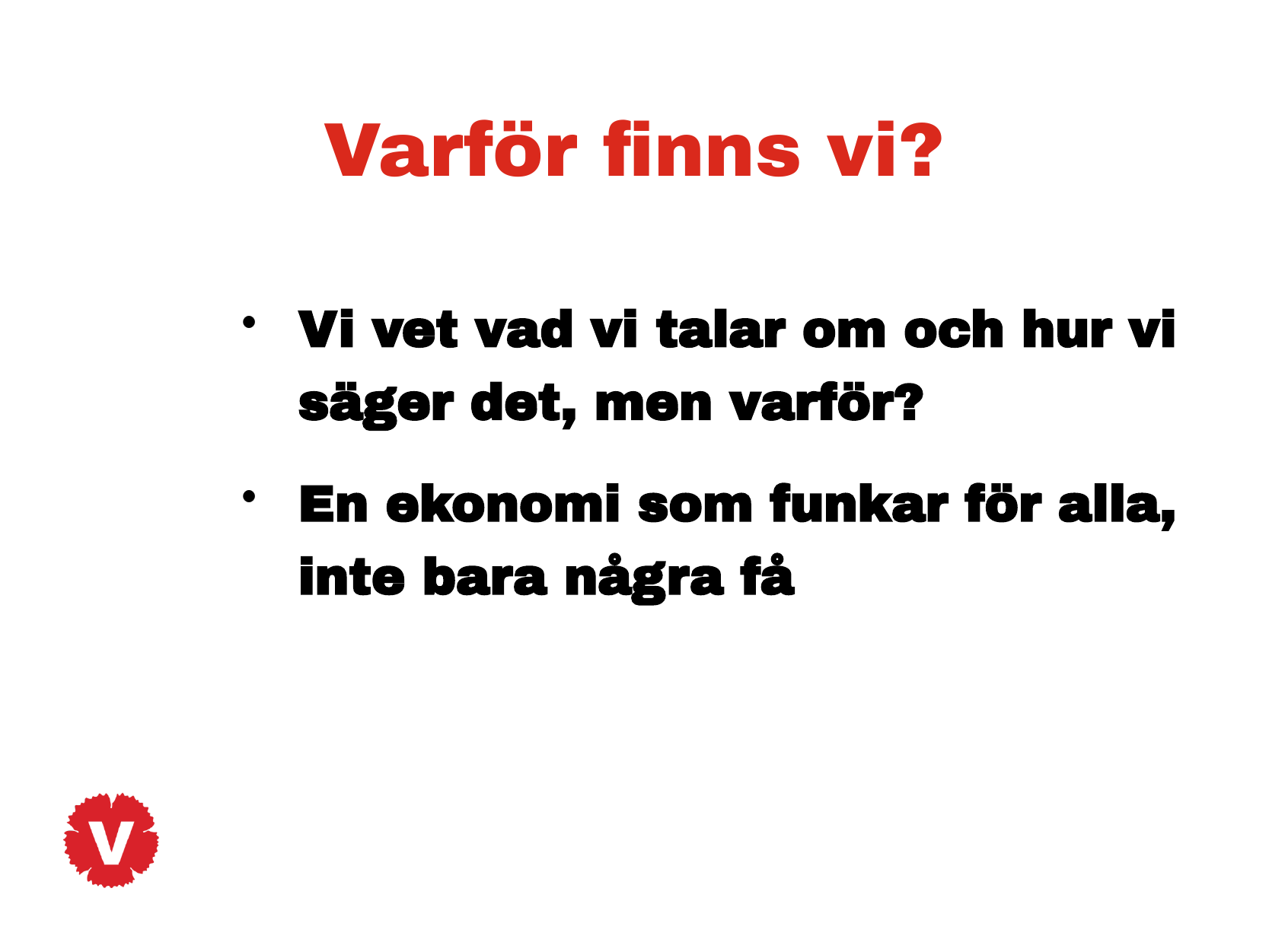

# Varför finns vi?
Vi vet vad vi talar om och hur vi säger det, men varför?
En ekonomi som funkar för alla, inte bara några få